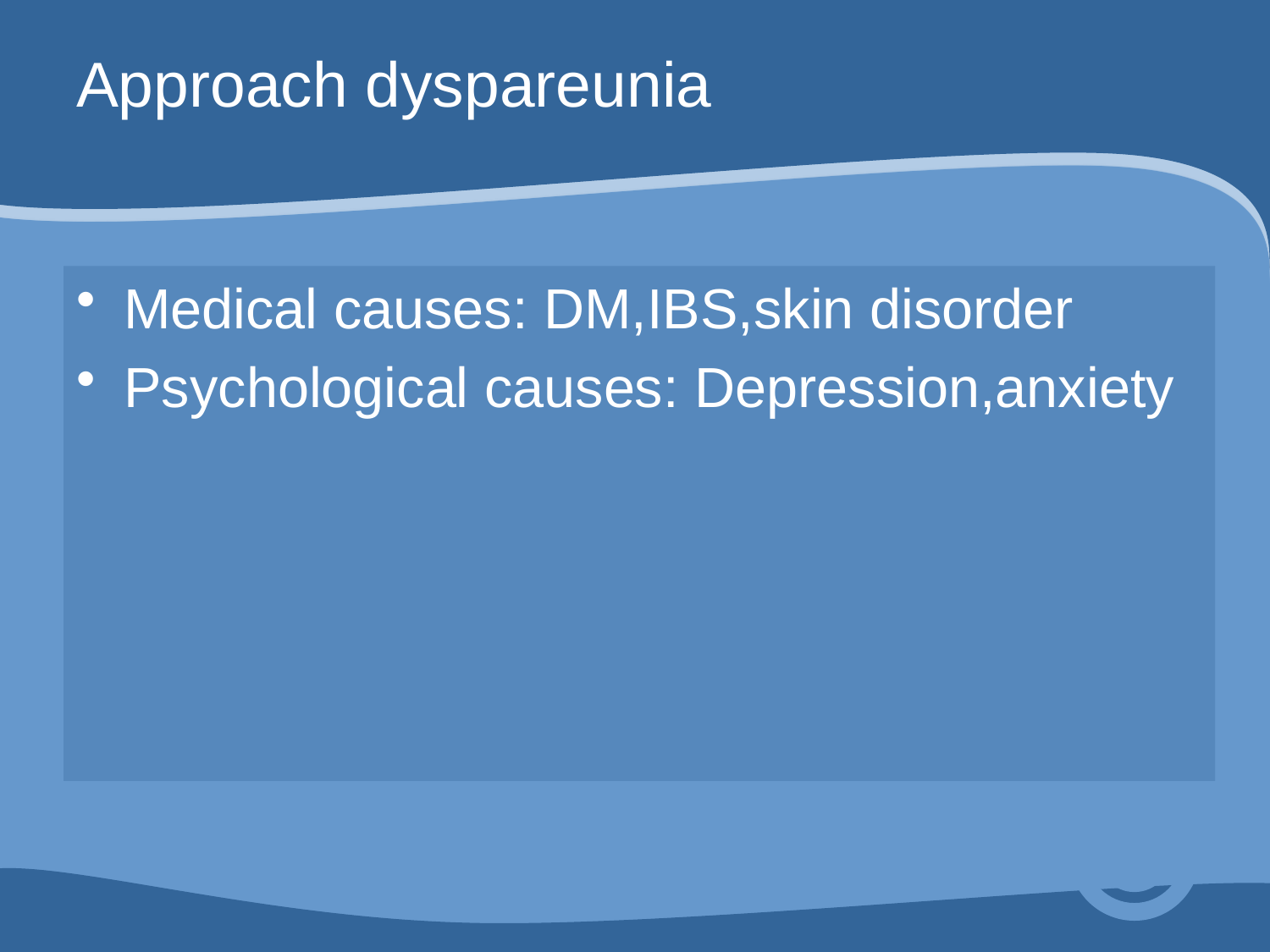

# Approach dyspareunia
Medical causes: DM,IBS,skin disorder
Psychological causes: Depression,anxiety